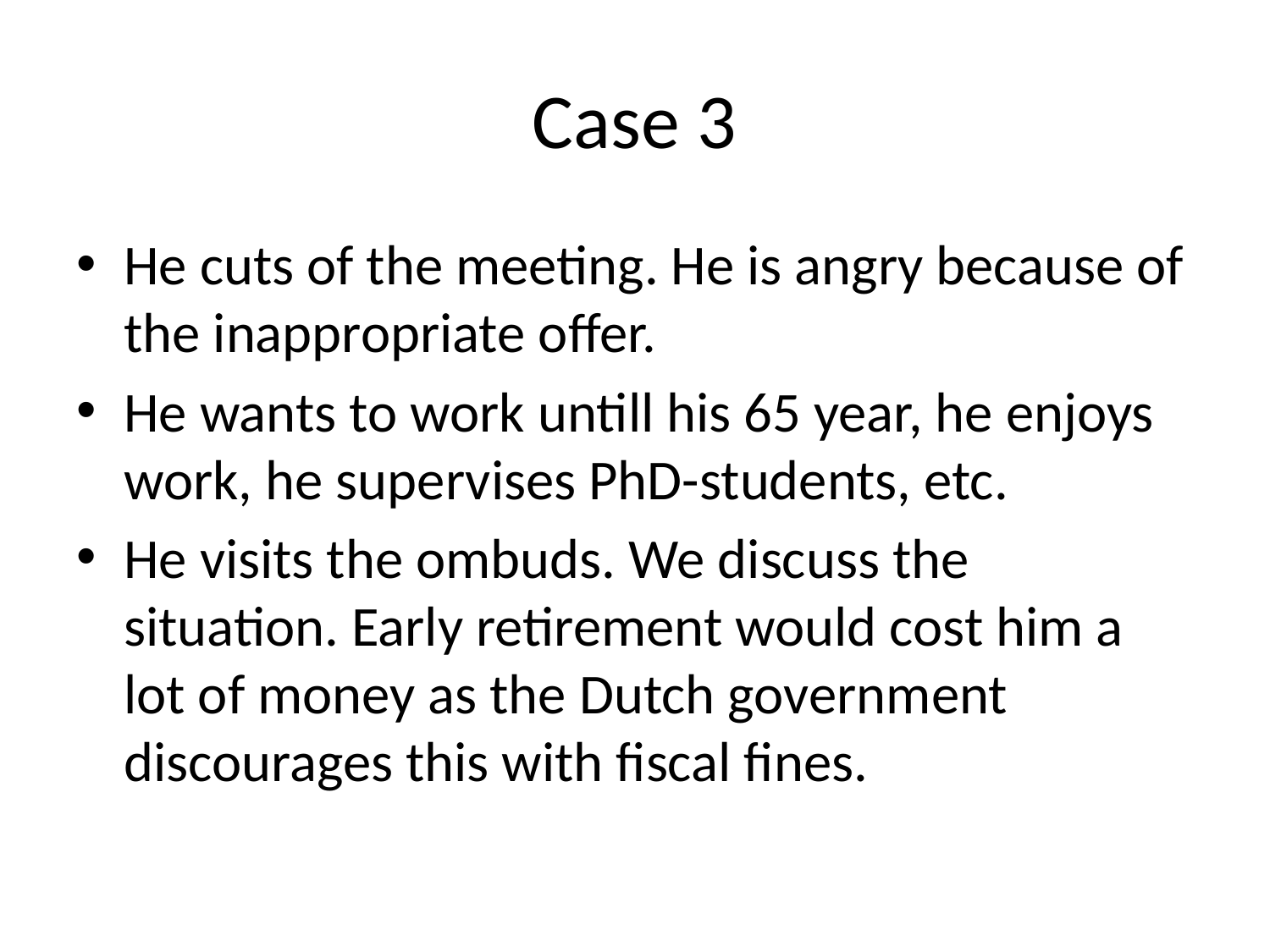

# Case 3
He cuts of the meeting. He is angry because of the inappropriate offer.
He wants to work untill his 65 year, he enjoys work, he supervises PhD-students, etc.
He visits the ombuds. We discuss the situation. Early retirement would cost him a lot of money as the Dutch government discourages this with fiscal fines.